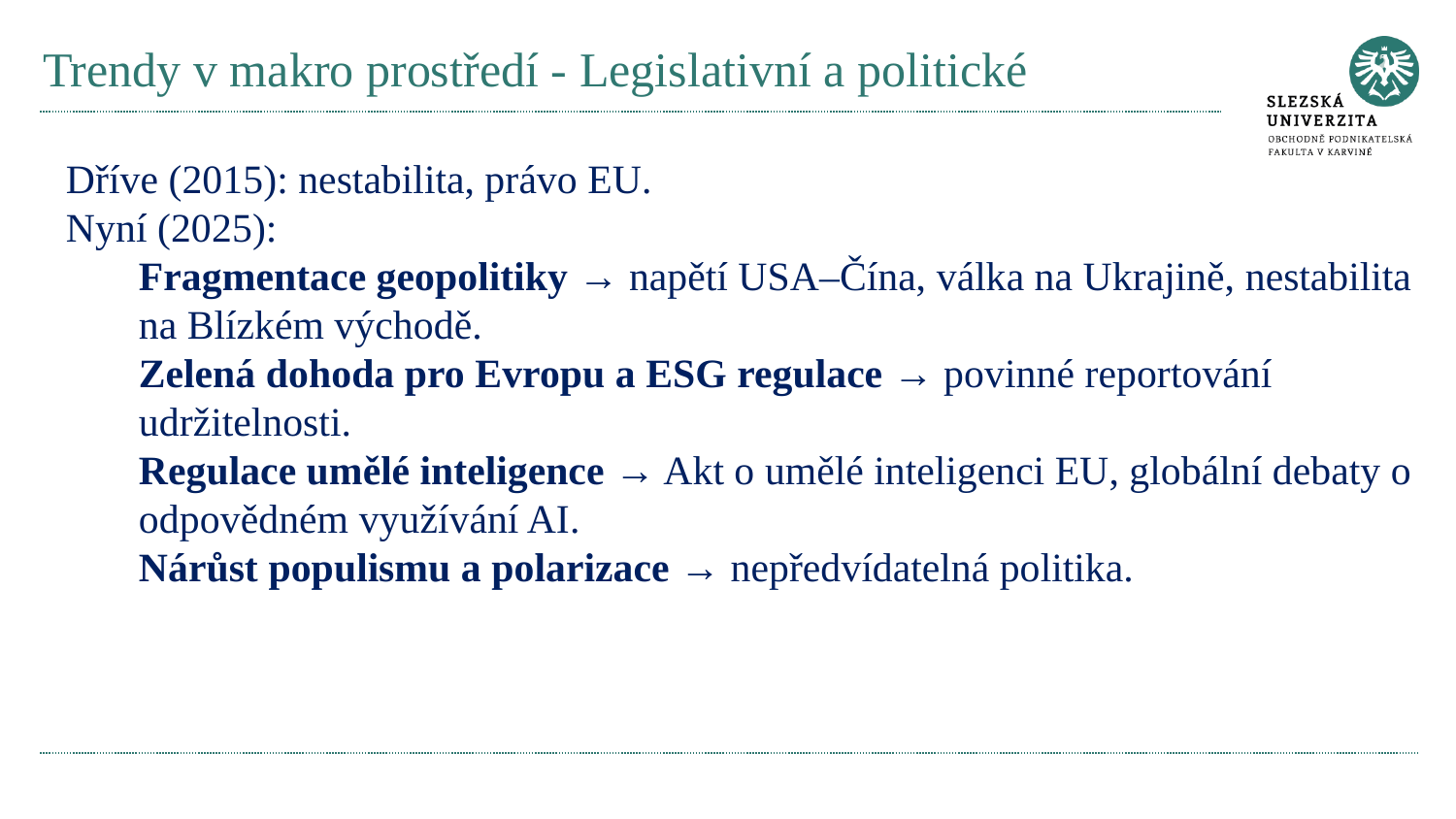

# Trendy v makro prostředí - Legislativní a politické
Dříve (2015): nestabilita, právo EU.
Nyní (2025):
Fragmentace geopolitiky → napětí USA–Čína, válka na Ukrajině, nestabilita na Blízkém východě.
Zelená dohoda pro Evropu a ESG regulace → povinné reportování udržitelnosti.
Regulace umělé inteligence → Akt o umělé inteligenci EU, globální debaty o odpovědném využívání AI.
Nárůst populismu a polarizace → nepředvídatelná politika.